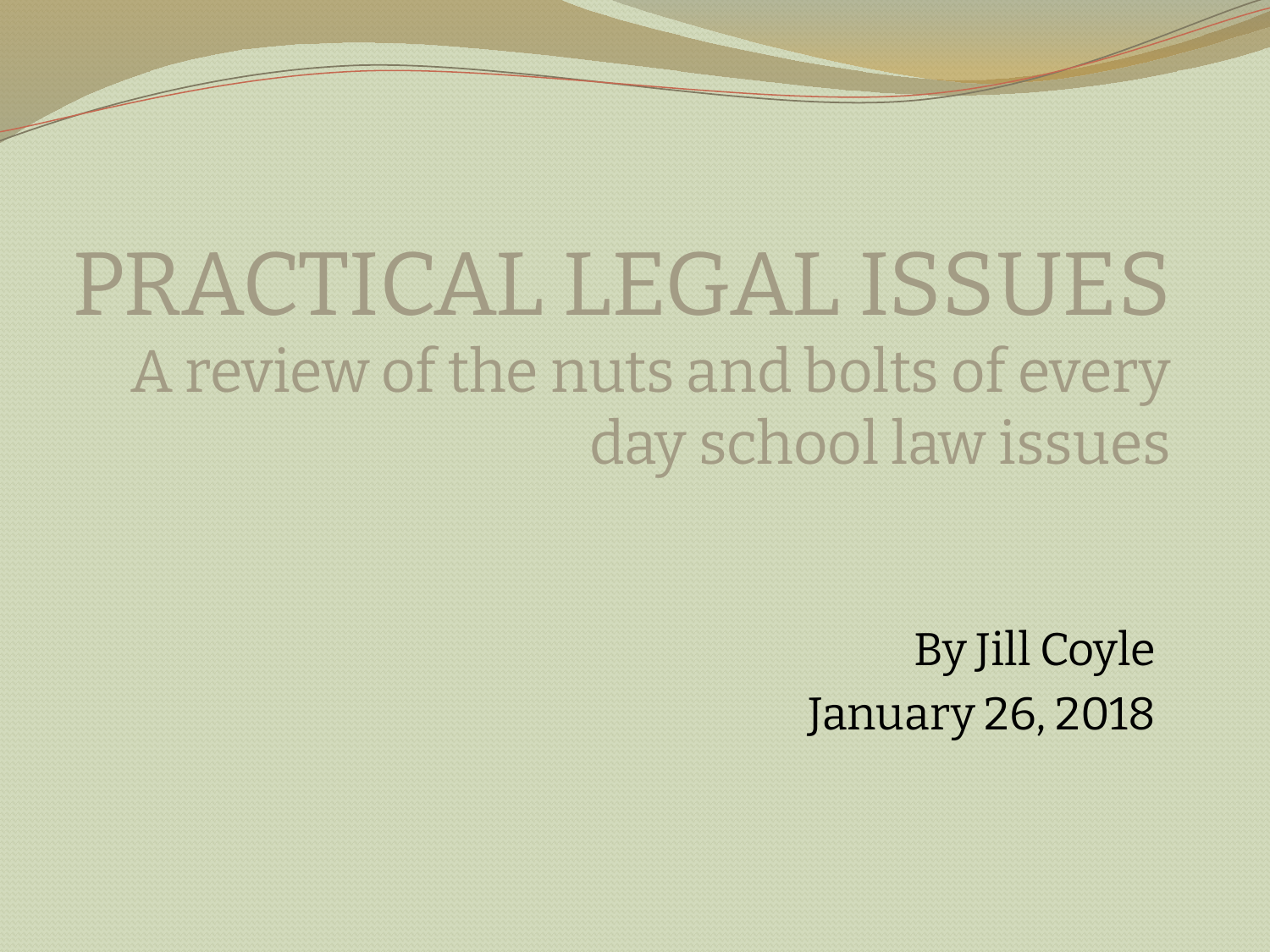

# PRACTICAL LEGAL ISSUES A review of the nuts and bolts of every day school law issues
By Jill Coyle
January 26, 2018